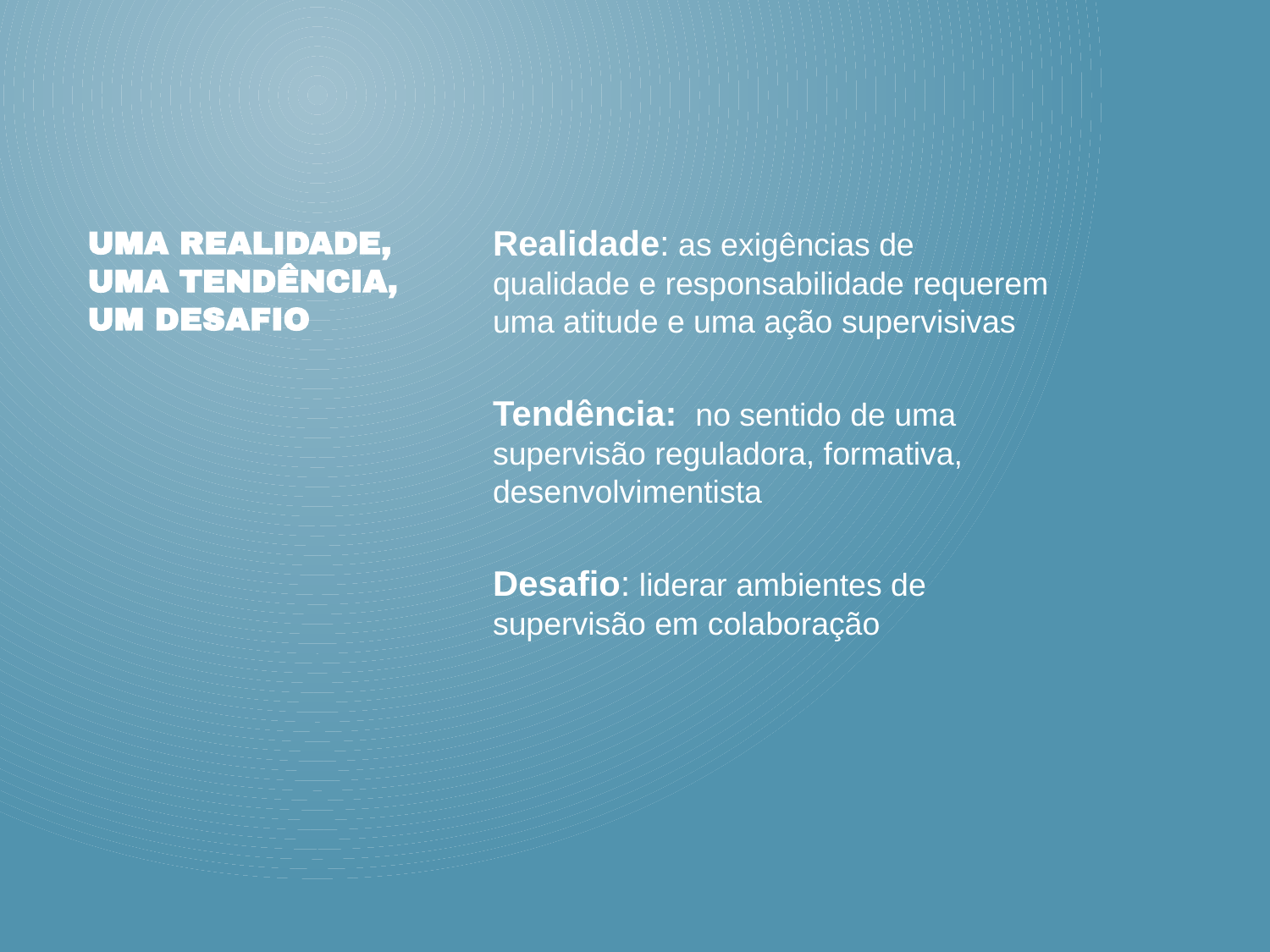

Realidade: as exigências de qualidade e responsabilidade requerem uma atitude e uma ação supervisivas

Tendência:  no sentido de uma supervisão reguladora, formativa, desenvolvimentista

Desafio: liderar ambientes de supervisão em colaboração

# Uma realidade, uma tendência, um desafio